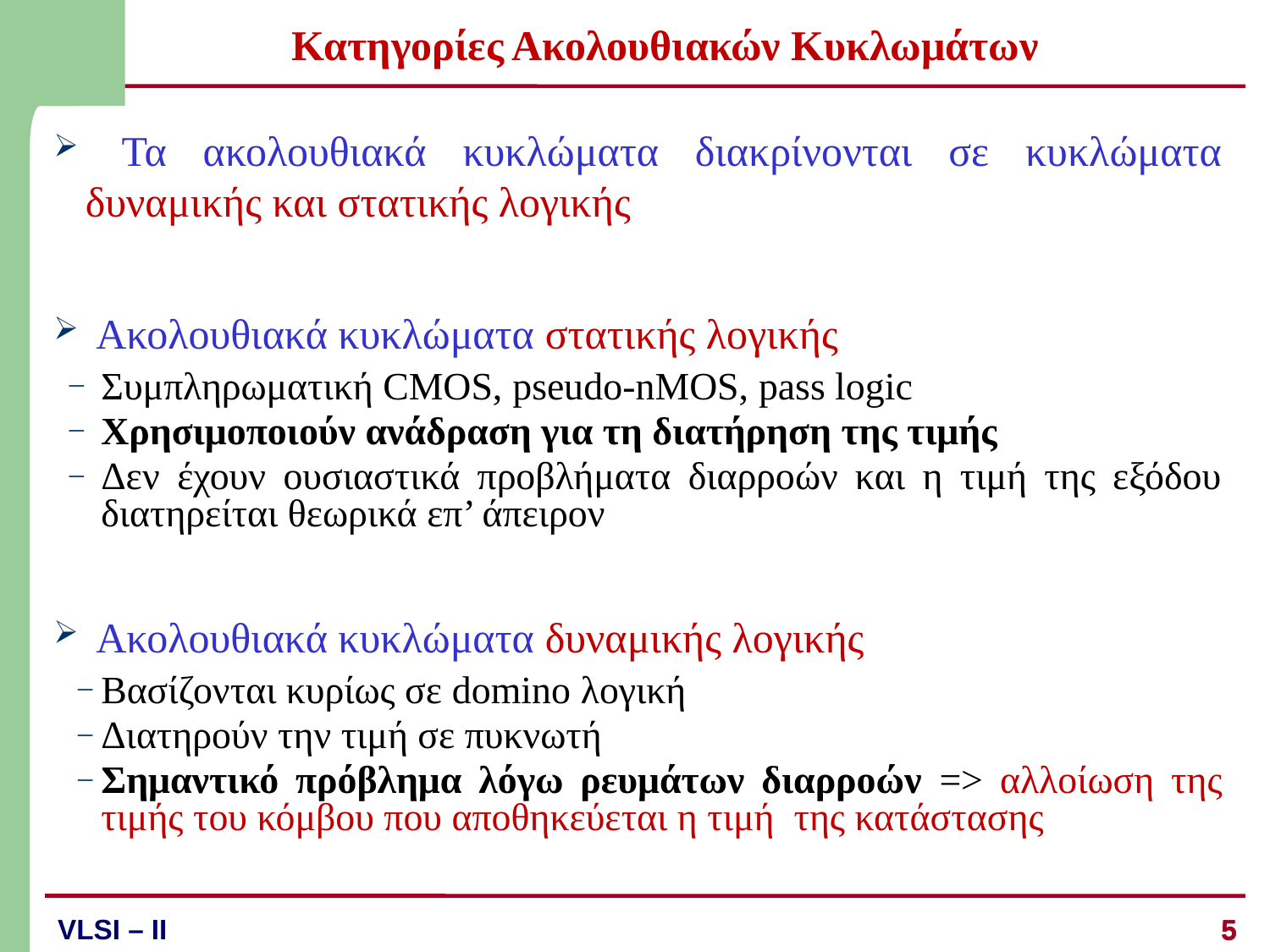

# Κατηγορίες Ακολουθιακών Κυκλωμάτων
 Τα ακολουθιακά κυκλώματα διακρίνονται σε κυκλώματα δυναμικής και στατικής λογικής

 Ακολουθιακά κυκλώματα στατικής λογικής
Συμπληρωματική CMOS, pseudo-nMOS, pass logic
Χρησιμοποιούν ανάδραση για τη διατήρηση της τιμής
Δεν έχουν ουσιαστικά προβλήματα διαρροών και η τιμή της εξόδου διατηρείται θεωρικά επ’ άπειρον

 Ακολουθιακά κυκλώματα δυναμικής λογικής
Βασίζονται κυρίως σε domino λογική
Διατηρούν την τιμή σε πυκνωτή
Σημαντικό πρόβλημα λόγω ρευμάτων διαρροών => αλλοίωση της τιμής του κόμβου που αποθηκεύεται η τιμή  της κατάστασης
5
5
VLSI – II